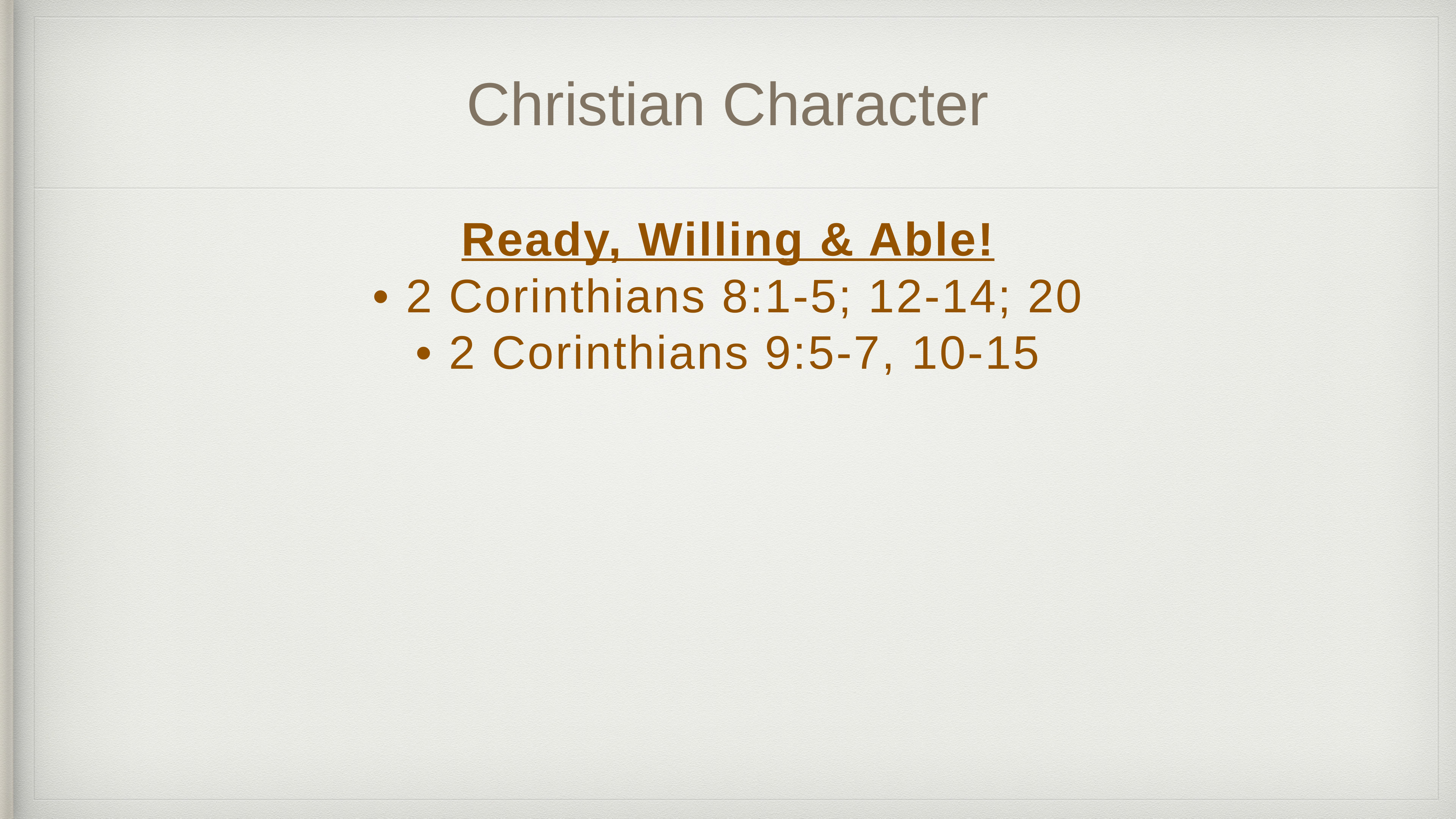

# Christian Character
Ready, Willing & Able!
• 2 Corinthians 8:1-5; 12-14; 20
• 2 Corinthians 9:5-7, 10-15